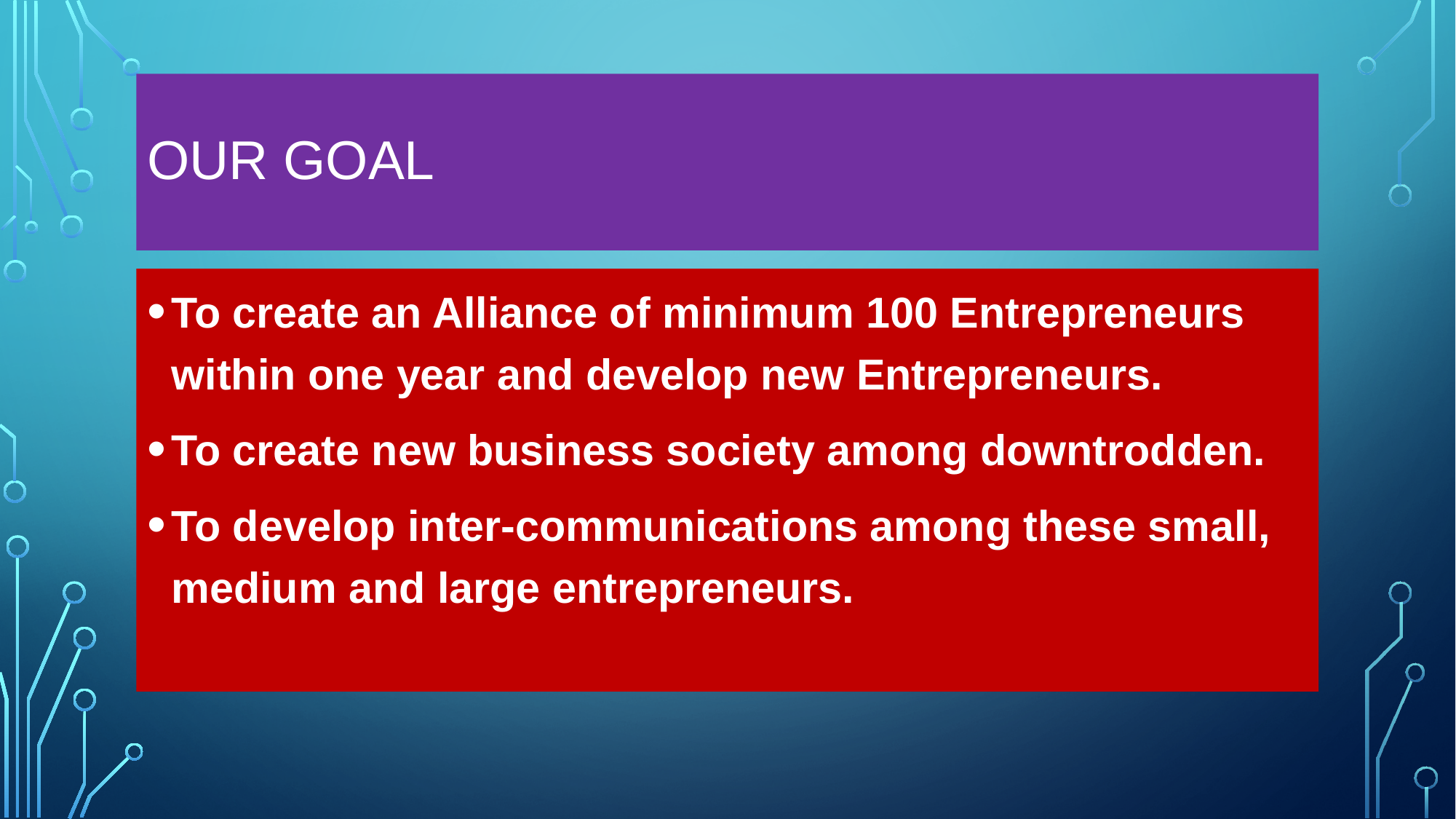

# OUR GOAL
To create an Alliance of minimum 100 Entrepreneurs within one year and develop new Entrepreneurs.
To create new business society among downtrodden.
To develop inter-communications among these small, medium and large entrepreneurs.